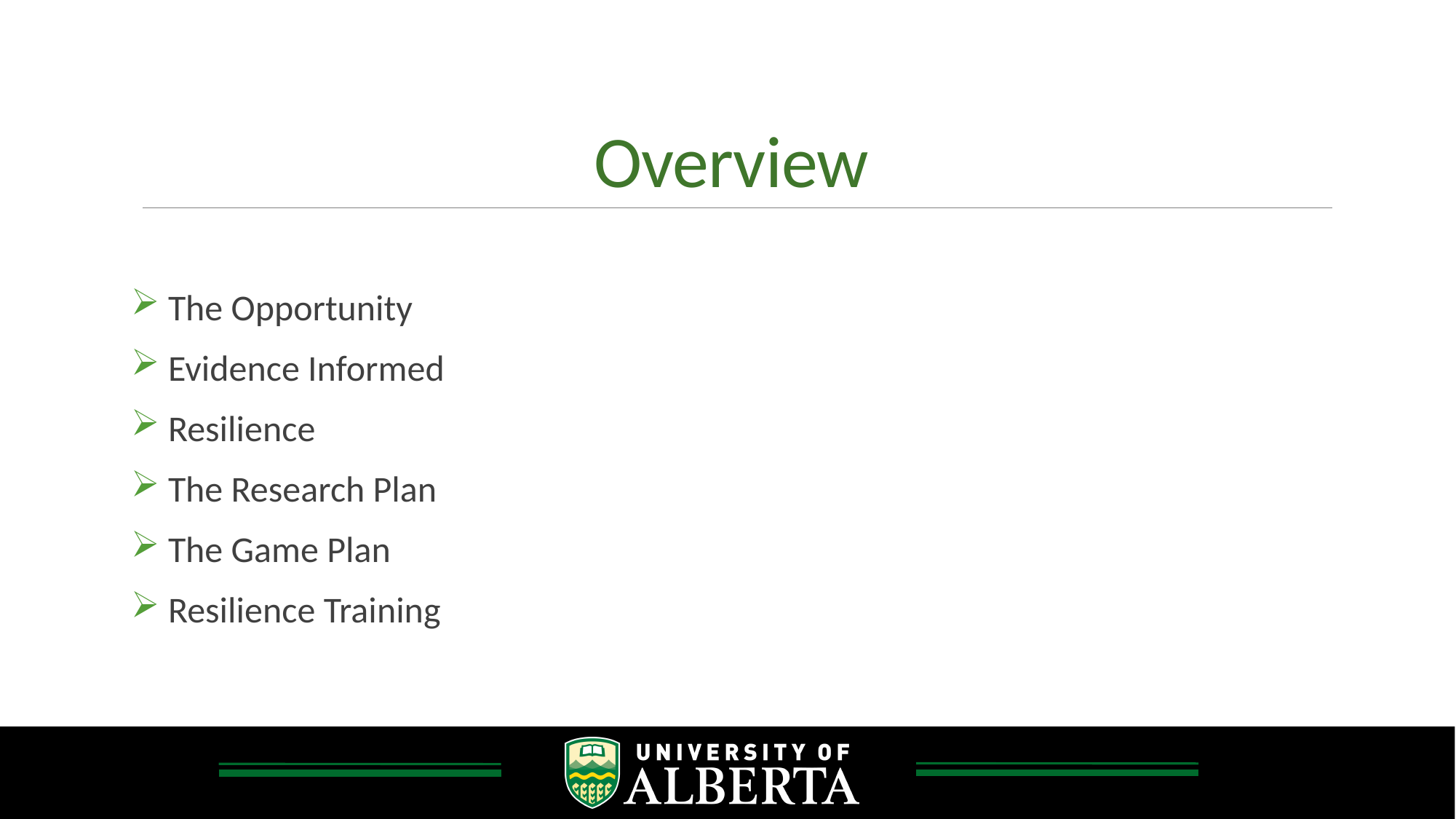

# Overview
 The Opportunity
 Evidence Informed
 Resilience
 The Research Plan
 The Game Plan
 Resilience Training